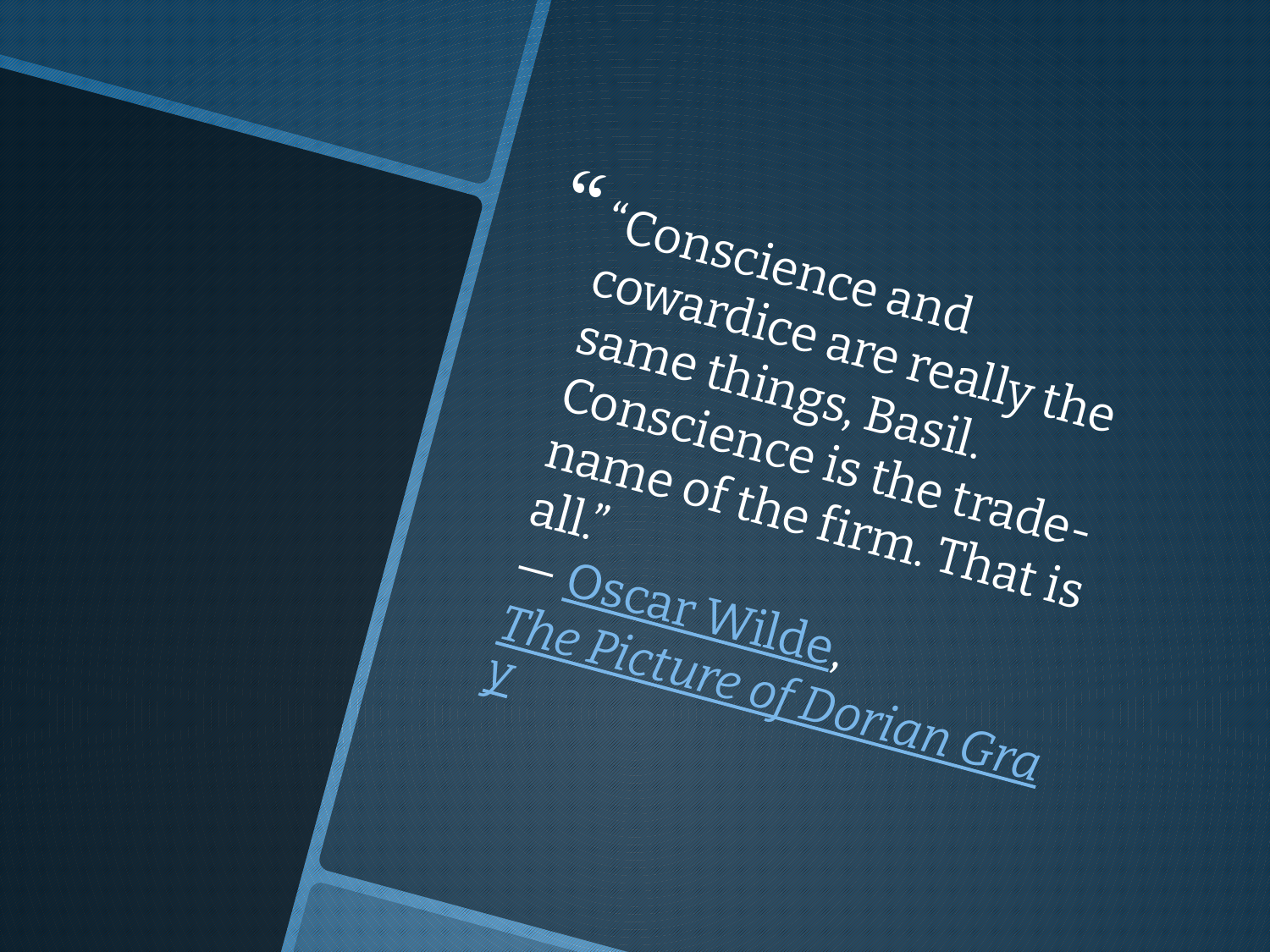

“Conscience and cowardice are really the same things, Basil. Conscience is the trade-name of the firm. That is all.”
― Oscar Wilde, The Picture of Dorian Gray
#